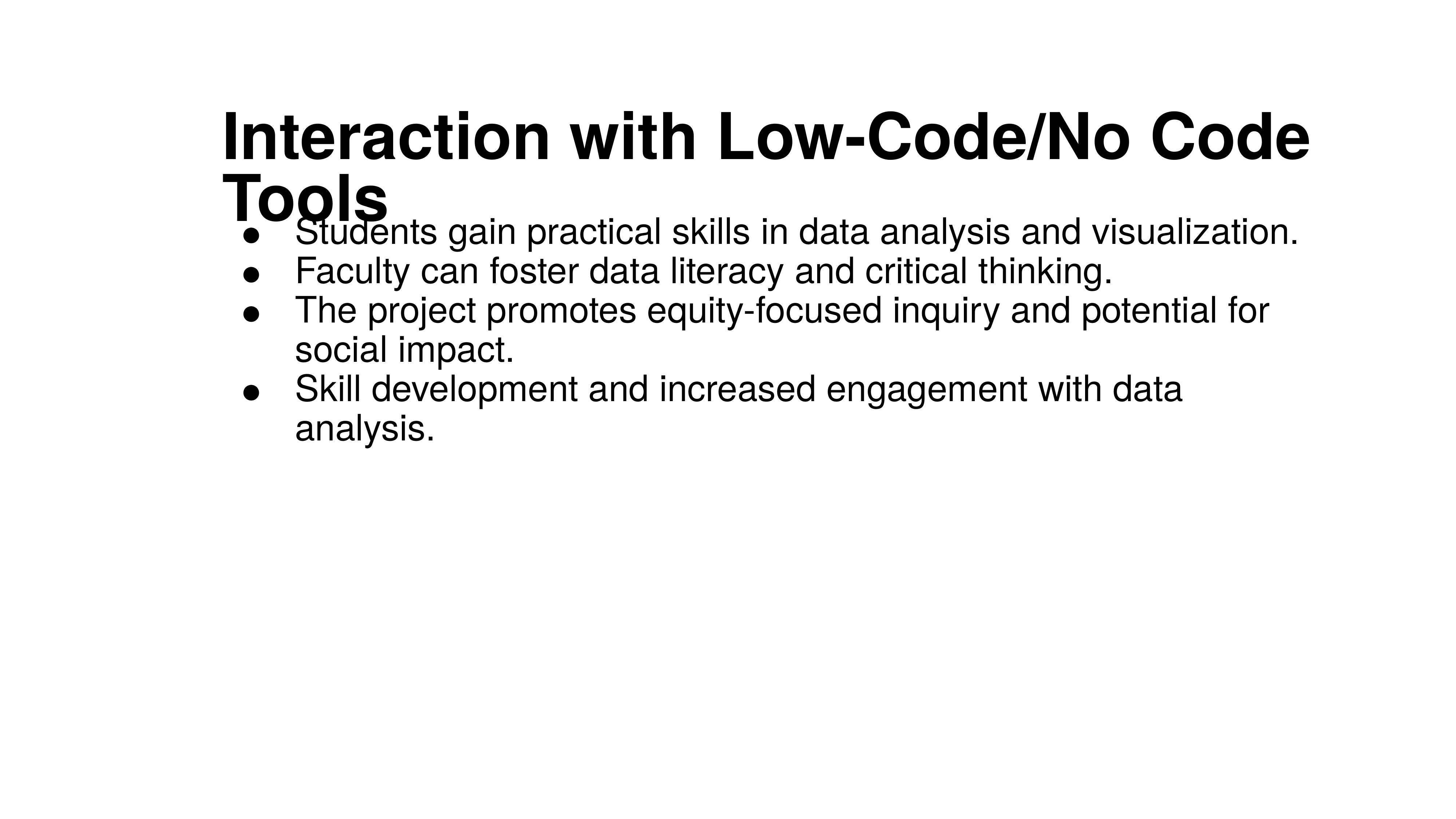

# Interaction with Low-Code/No Code Tools
Students gain practical skills in data analysis and visualization.
Faculty can foster data literacy and critical thinking.
The project promotes equity-focused inquiry and potential for social impact.
Skill development and increased engagement with data analysis.